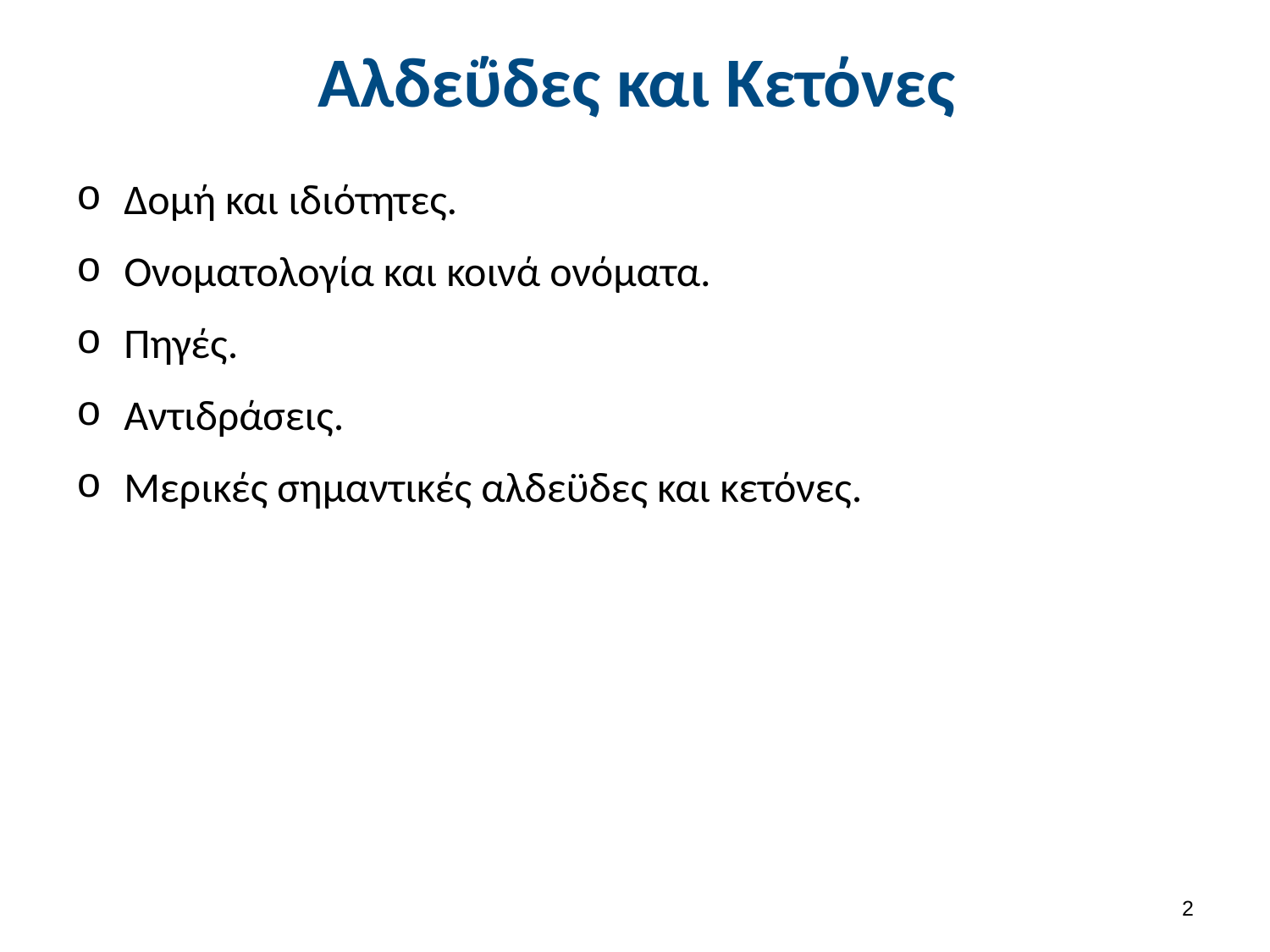

# Αλδεΰδες και Κετόνες
Δομή και ιδιότητες.
Ονοματολογία και κοινά ονόματα.
Πηγές.
Αντιδράσεις.
Μερικές σημαντικές αλδεϋδες και κετόνες.
2